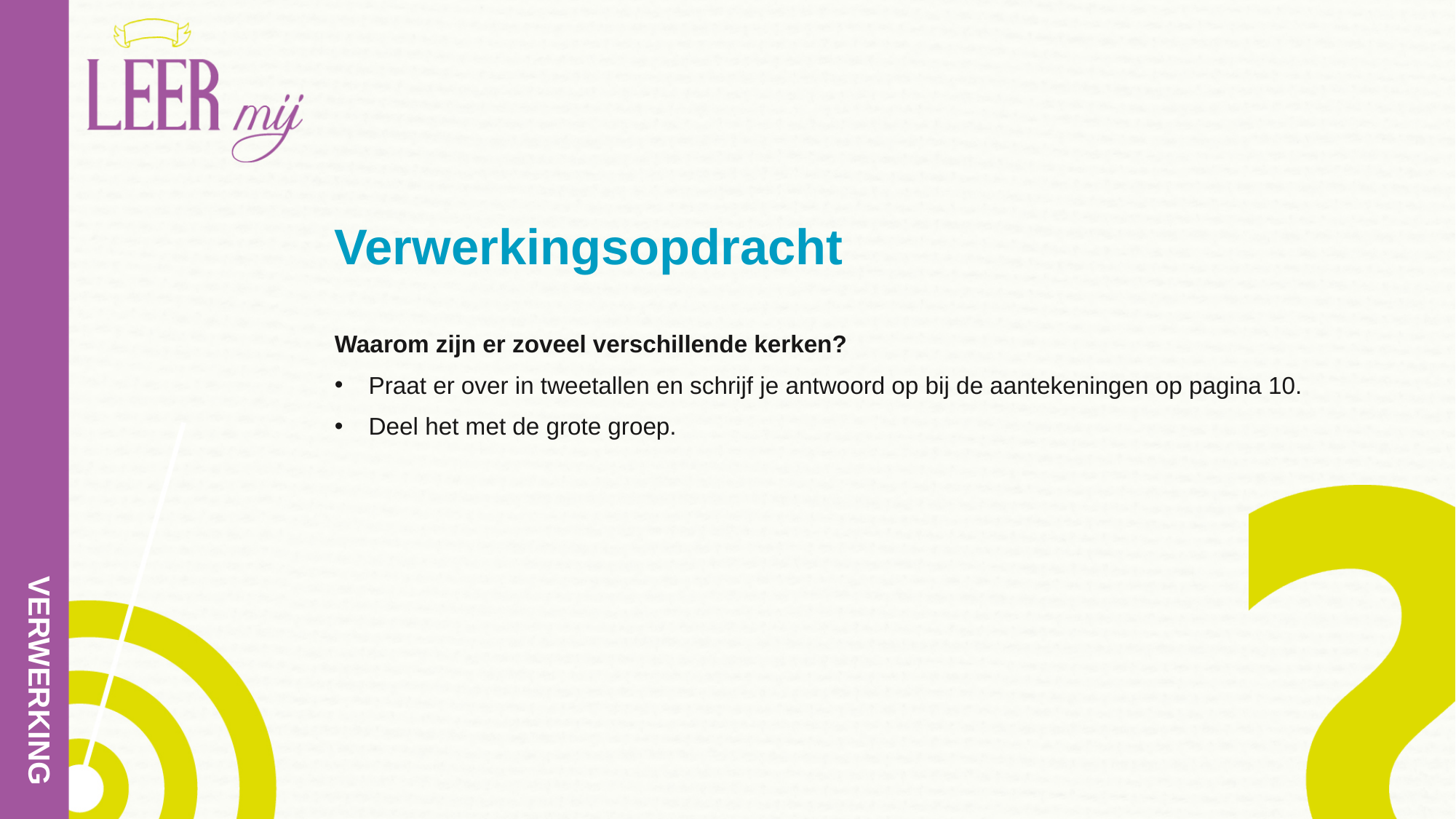

# Verwerkingsopdracht
Waarom zijn er zoveel verschillende kerken?
Praat er over in tweetallen en schrijf je antwoord op bij de aantekeningen op pagina 10.
Deel het met de grote groep.